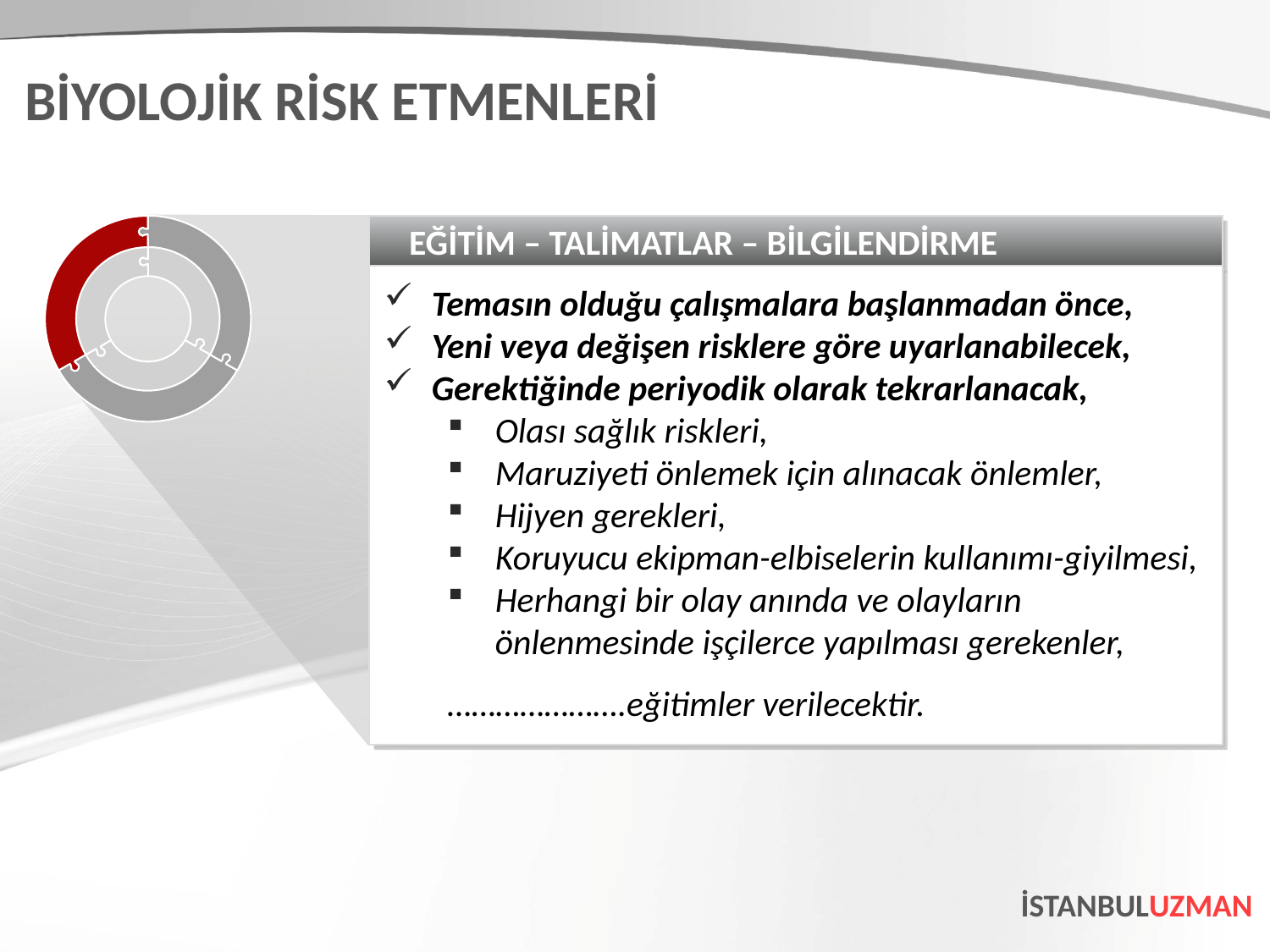

BİYOLOJİK RİSK ETMENLERİ

EĞİTİM – TALİMATLAR – BİLGİLENDİRME
Temasın olduğu çalışmalara başlanmadan önce,
Yeni veya değişen risklere göre uyarlanabilecek,
Gerektiğinde periyodik olarak tekrarlanacak,
Olası sağlık riskleri,
Maruziyeti önlemek için alınacak önlemler,
Hijyen gerekleri,
Koruyucu ekipman-elbiselerin kullanımı-giyilmesi,
Herhangi bir olay anında ve olayların önlenmesinde işçilerce yapılması gerekenler,

………………….eğitimler verilecektir.

İSTANBULUZMAN